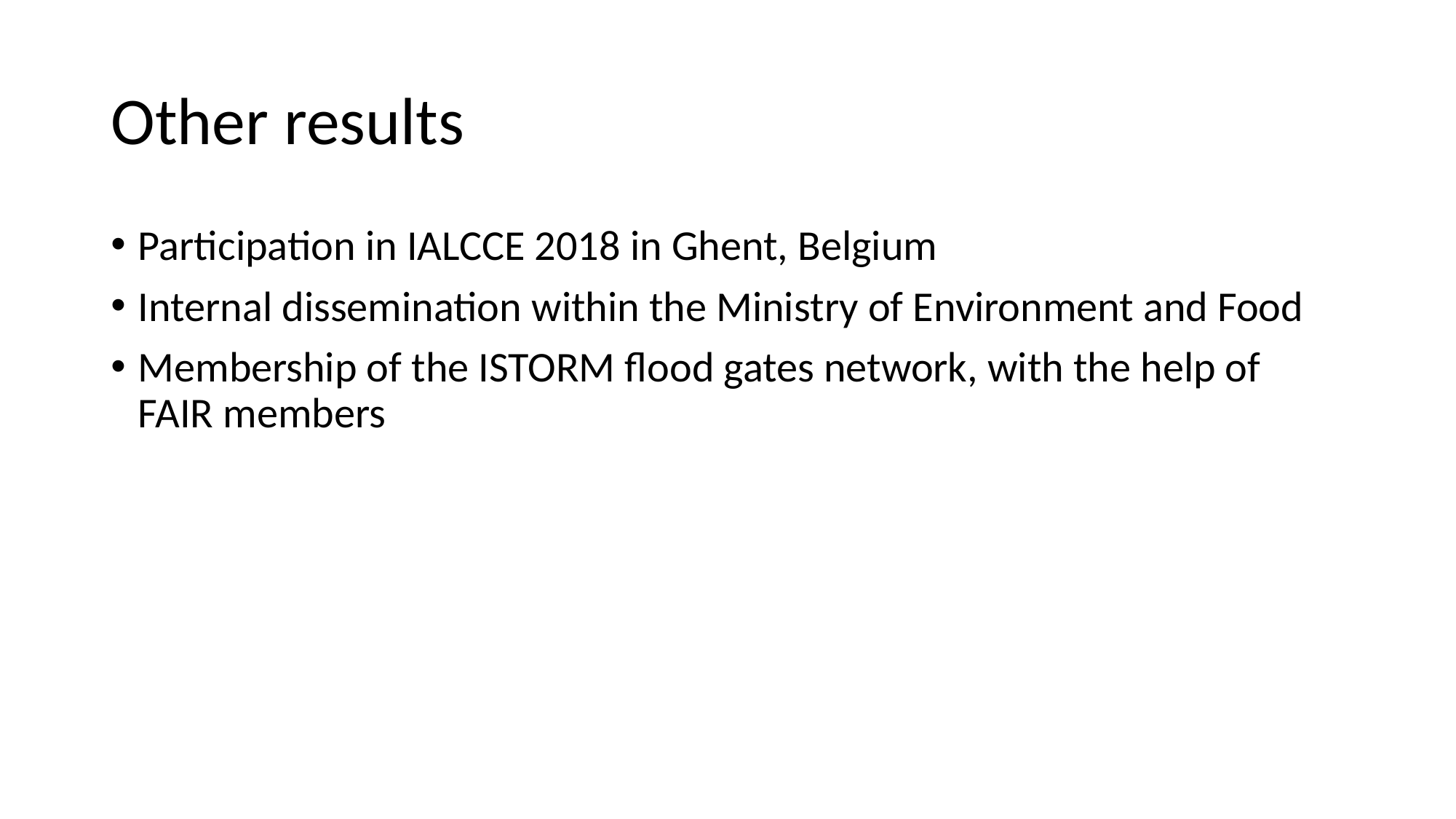

# Other results
Participation in IALCCE 2018 in Ghent, Belgium
Internal dissemination within the Ministry of Environment and Food
Membership of the ISTORM flood gates network, with the help of FAIR members